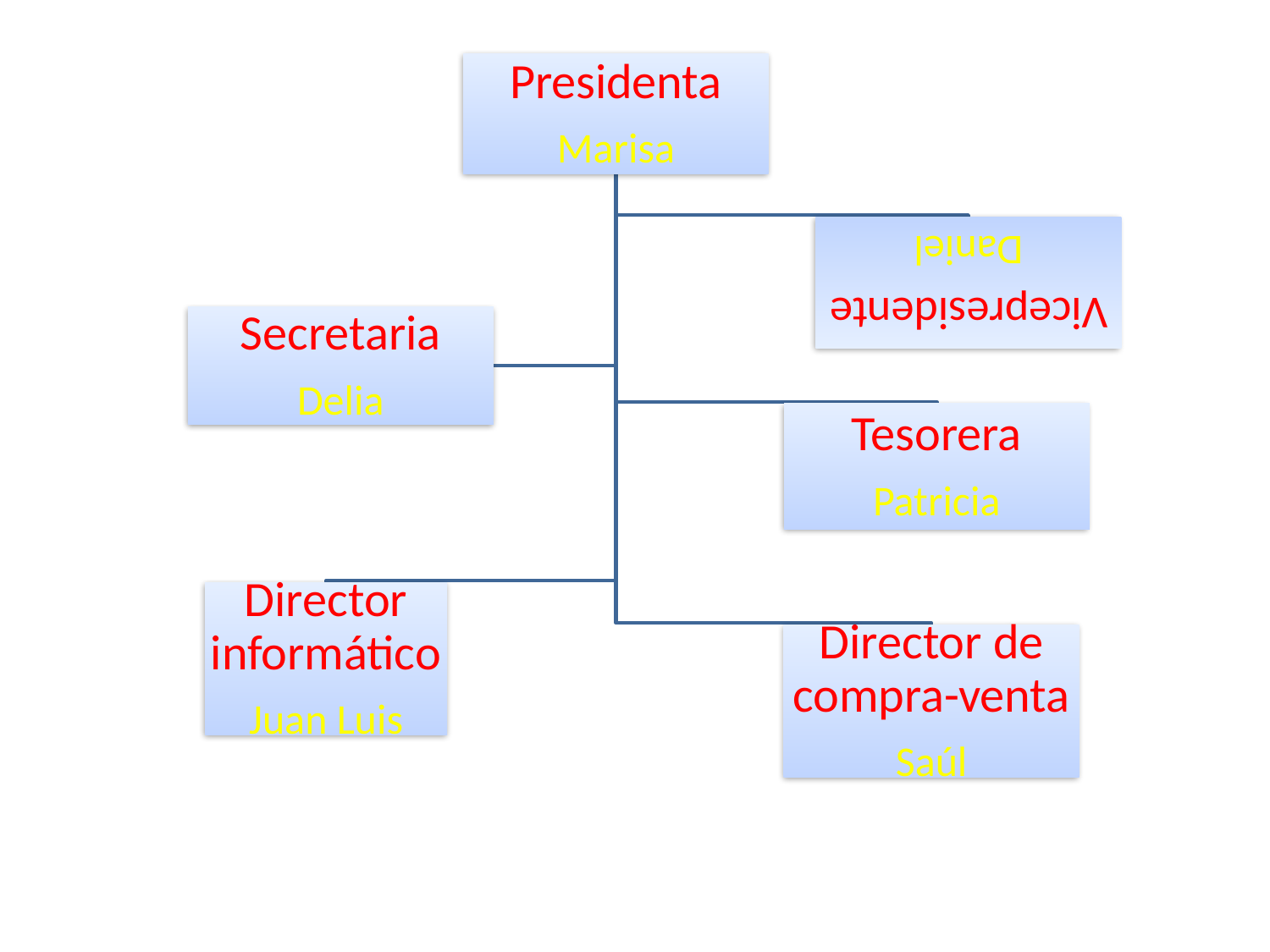

Presidenta
Marisa
Director informático
Juan Luis
Tesorera
Patricia
Vicepresidente
Daniel
Director de compra-venta
Saúl
Secretaria
Delia